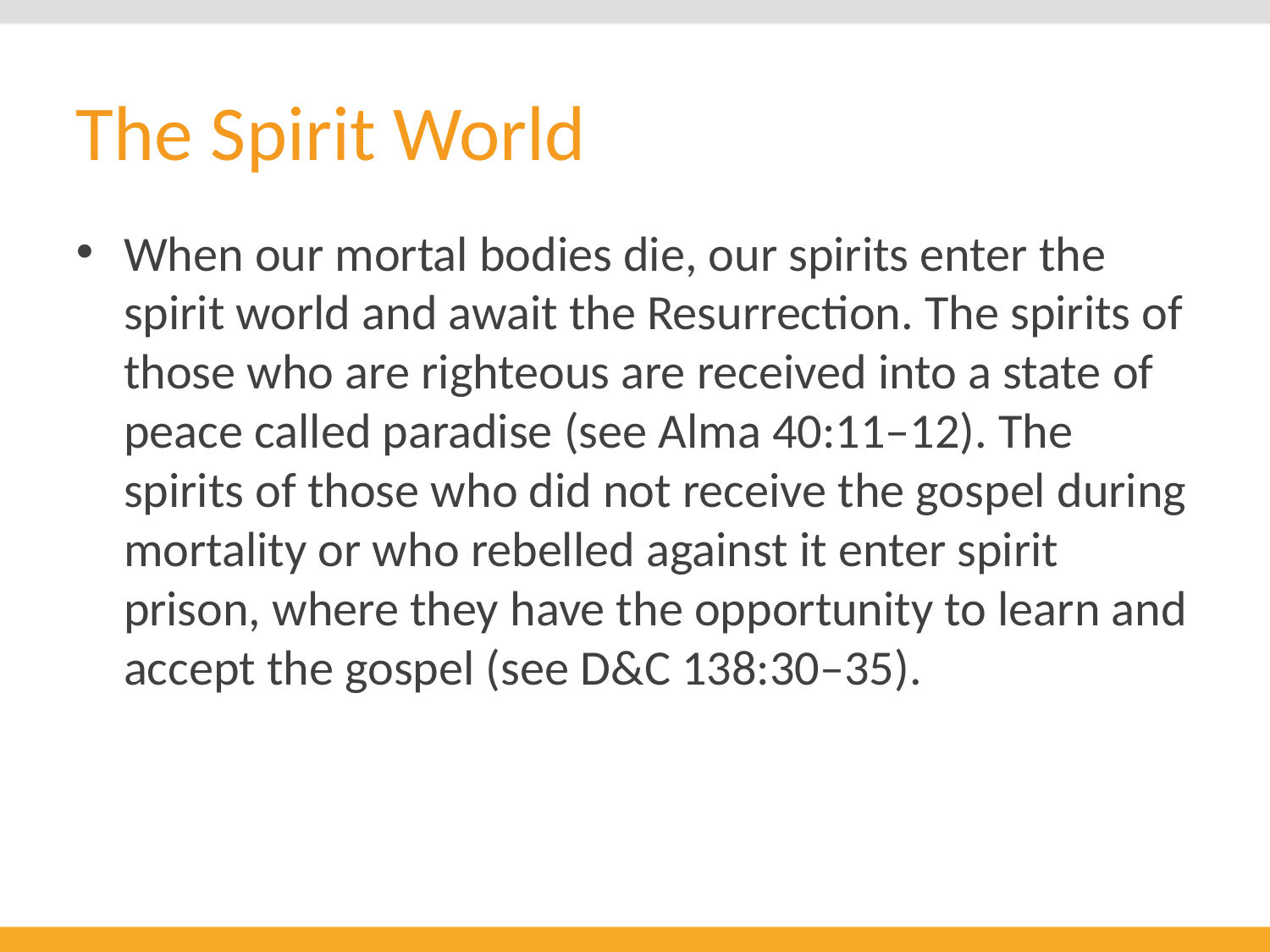

# The Spirit World
When our mortal bodies die, our spirits enter the spirit world and await the Resurrection. The spirits of those who are righteous are received into a state of peace called paradise (see Alma 40:11–12). The spirits of those who did not receive the gospel during mortality or who rebelled against it enter spirit prison, where they have the opportunity to learn and accept the gospel (see D&C 138:30–35).